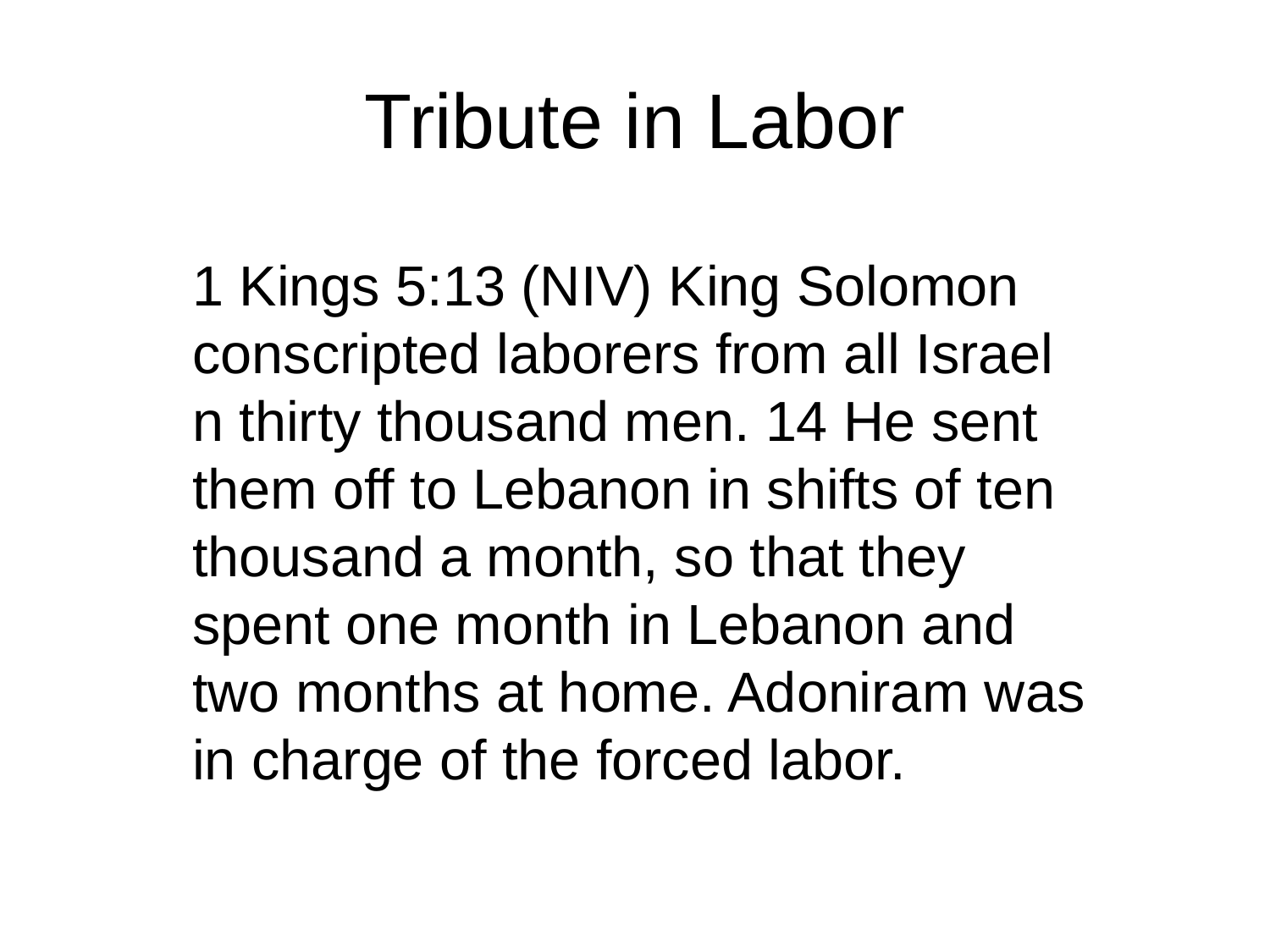

# Tribute in Labor
1 Kings 5:13 (NIV) King Solomon conscripted laborers from all Israel n thirty thousand men. 14 He sent them off to Lebanon in shifts of ten thousand a month, so that they spent one month in Lebanon and two months at home. Adoniram was in charge of the forced labor.